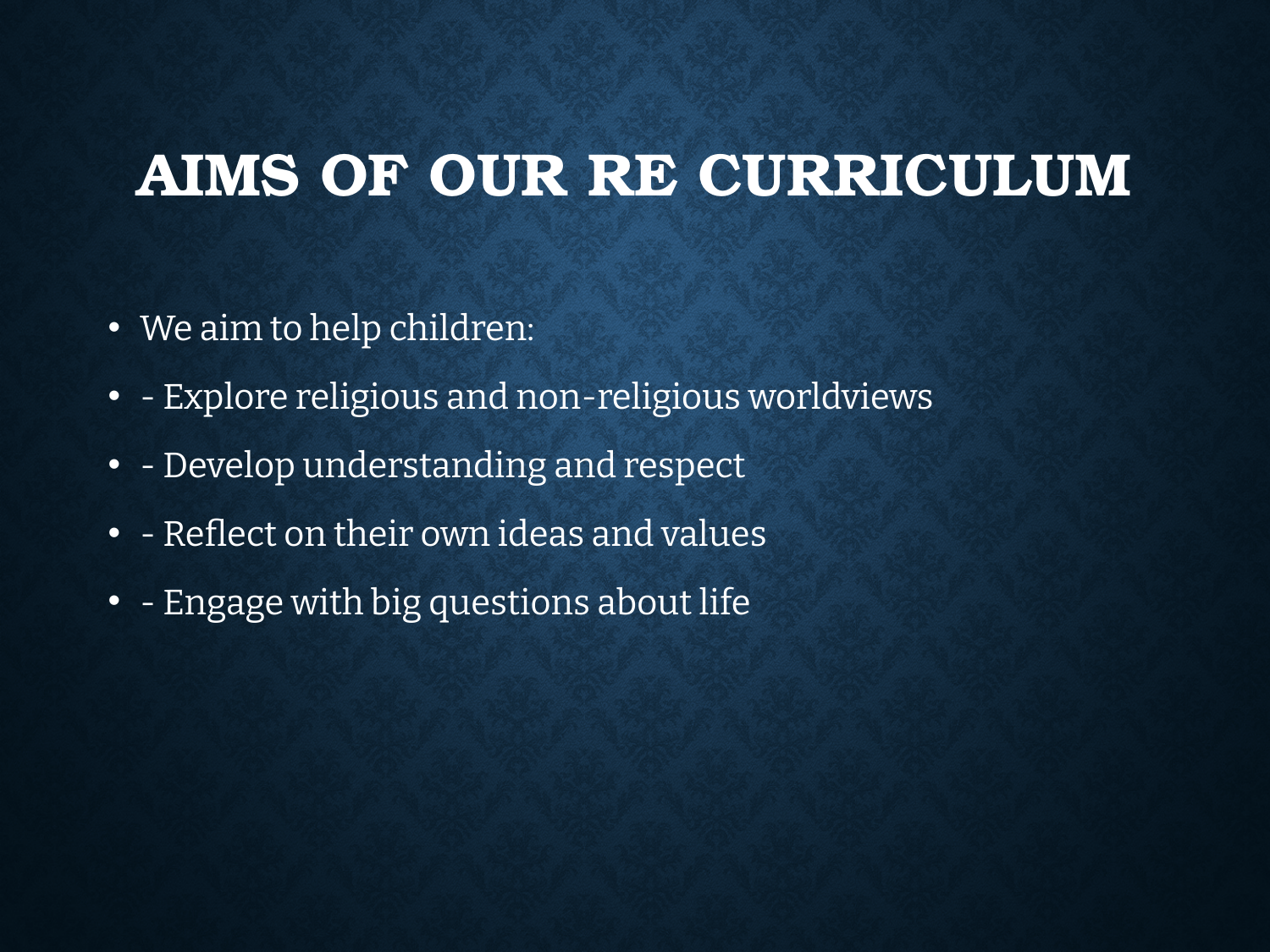

# Aims of Our RE Curriculum
We aim to help children:
- Explore religious and non-religious worldviews
- Develop understanding and respect
- Reflect on their own ideas and values
- Engage with big questions about life